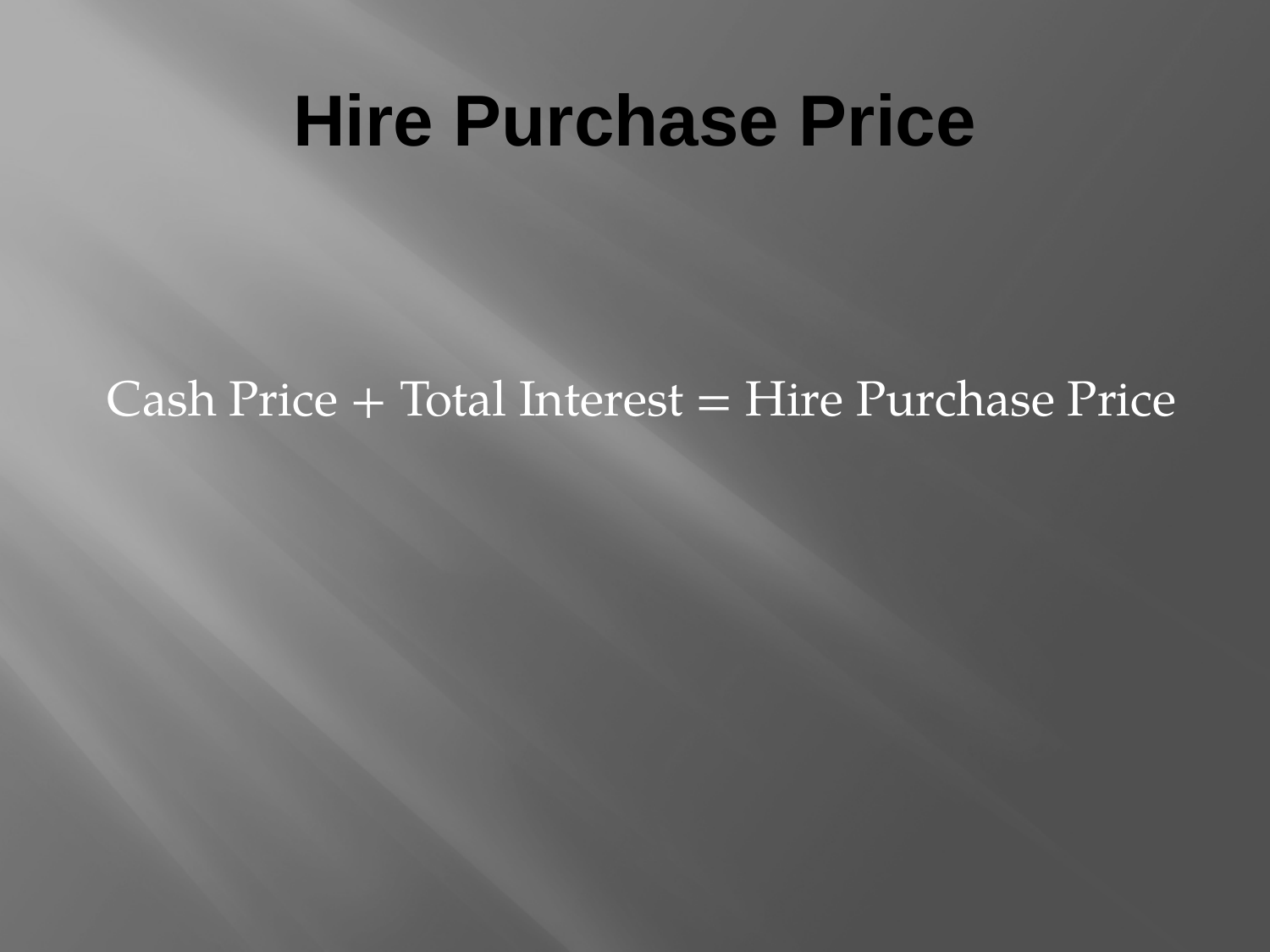

# Hire Purchase Price

 Cash Price + Total Interest = Hire Purchase Price